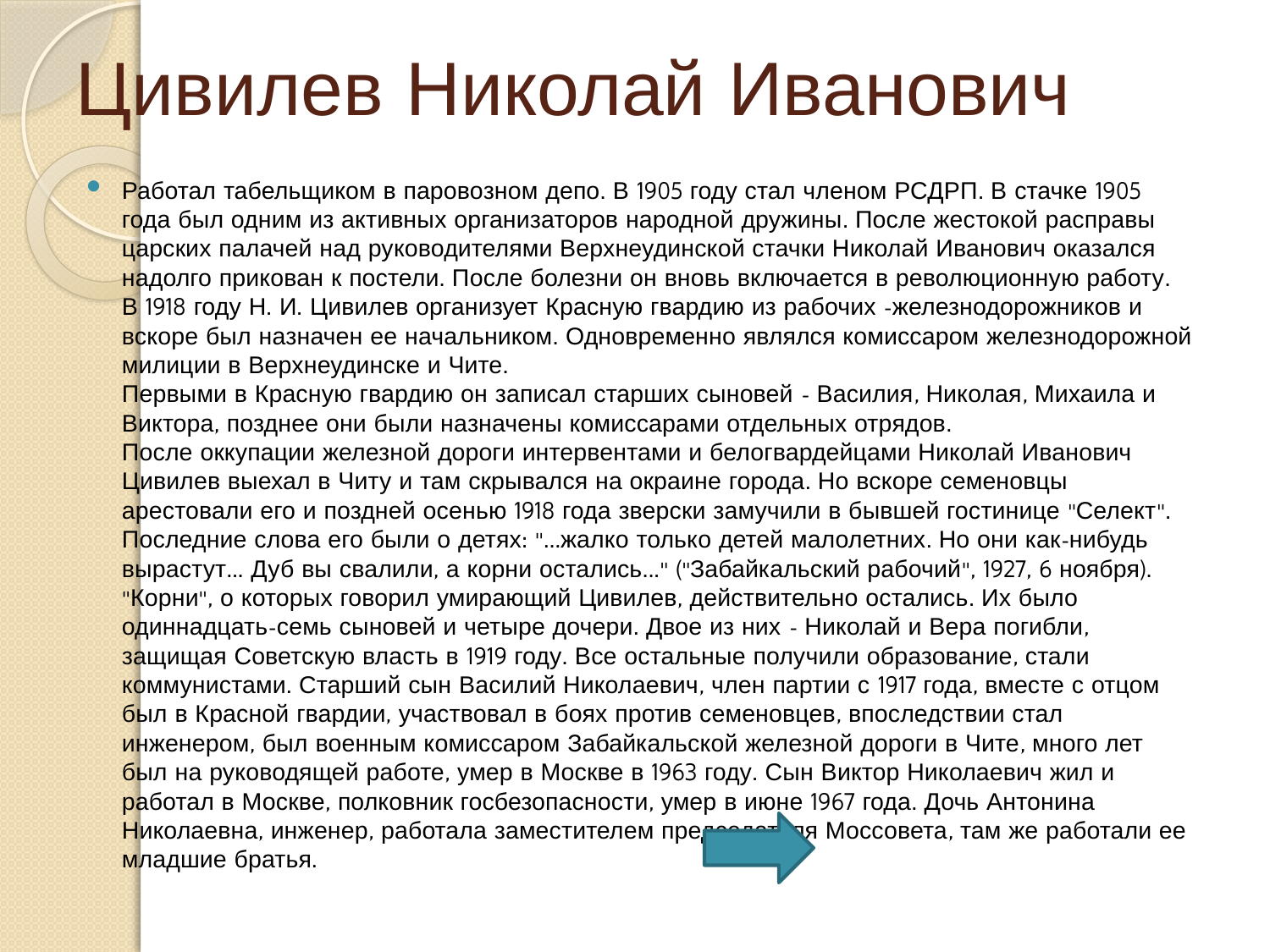

# Цивилев Николай Иванович
Работал табельщиком в паровозном депо. В 1905 году стал членом РСДРП. В стачке 1905 года был одним из активных организаторов народной дружины. После жестокой расправы царских палачей над руководителями Верхнеудинской стачки Николай Иванович оказался надолго прикован к постели. После болезни он вновь включается в революционную работу. В 1918 году Н. И. Цивилев организует Красную гвардию из рабочих -железнодорожников и вскоре был назначен ее начальником. Одновременно являлся комиссаром железнодорожной милиции в Верхнеудинске и Чите.
Первыми в Красную гвардию он записал старших сыновей - Василия, Николая, Михаила и Виктора, позднее они были назначены комиссарами отдельных отрядов.
После оккупации железной дороги интервентами и белогвардейцами Николай Иванович Цивилев выехал в Читу и там скрывался на окраине города. Но вскоре семеновцы арестовали его и поздней осенью 1918 года зверски замучили в бывшей гостинице "Селект". Последние слова его были о детях: "...жалко только детей малолетних. Но они как-нибудь вырастут... Дуб вы свалили, а корни остались..." ("Забайкальский рабочий", 1927, 6 ноября). "Корни", о которых говорил умирающий Цивилев, действительно остались. Их было одиннадцать-семь сыновей и четыре дочери. Двое из них - Николай и Вера погибли, защищая Советскую власть в 1919 году. Все остальные получили образование, стали коммунистами. Старший сын Василий Николаевич, член партии с 1917 года, вместе с отцом был в Красной гвардии, участвовал в боях против семеновцев, впоследствии стал инженером, был военным комиссаром Забайкальской железной дороги в Чите, много лет был на руководящей работе, умер в Москве в 1963 году. Сын Виктор Николаевич жил и работал в Москве, полковник госбезопасности, умер в июне 1967 года. Дочь Антонина Николаевна, инженер, работала заместителем председателя Моссовета, там же работали ее младшие братья.